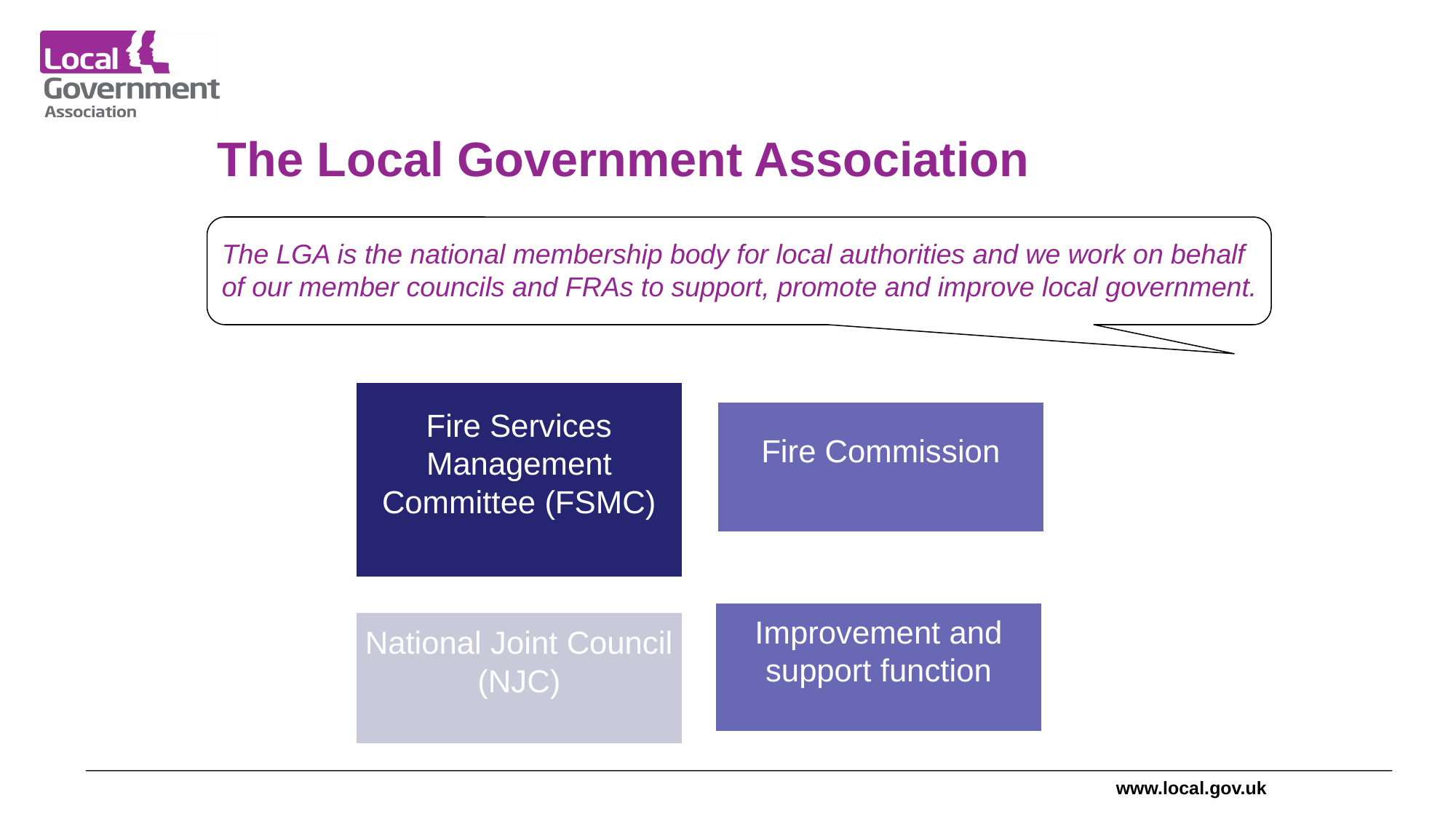

# The Local Government Association

The LGA is the national membership body for local authorities and we work on behalf of our member councils and FRAs to support, promote and improve local government.
Fire Services Management Committee (FSMC)

Fire Commission

National Joint Council (NJC)

Improvement and support function

www.local.gov.uk